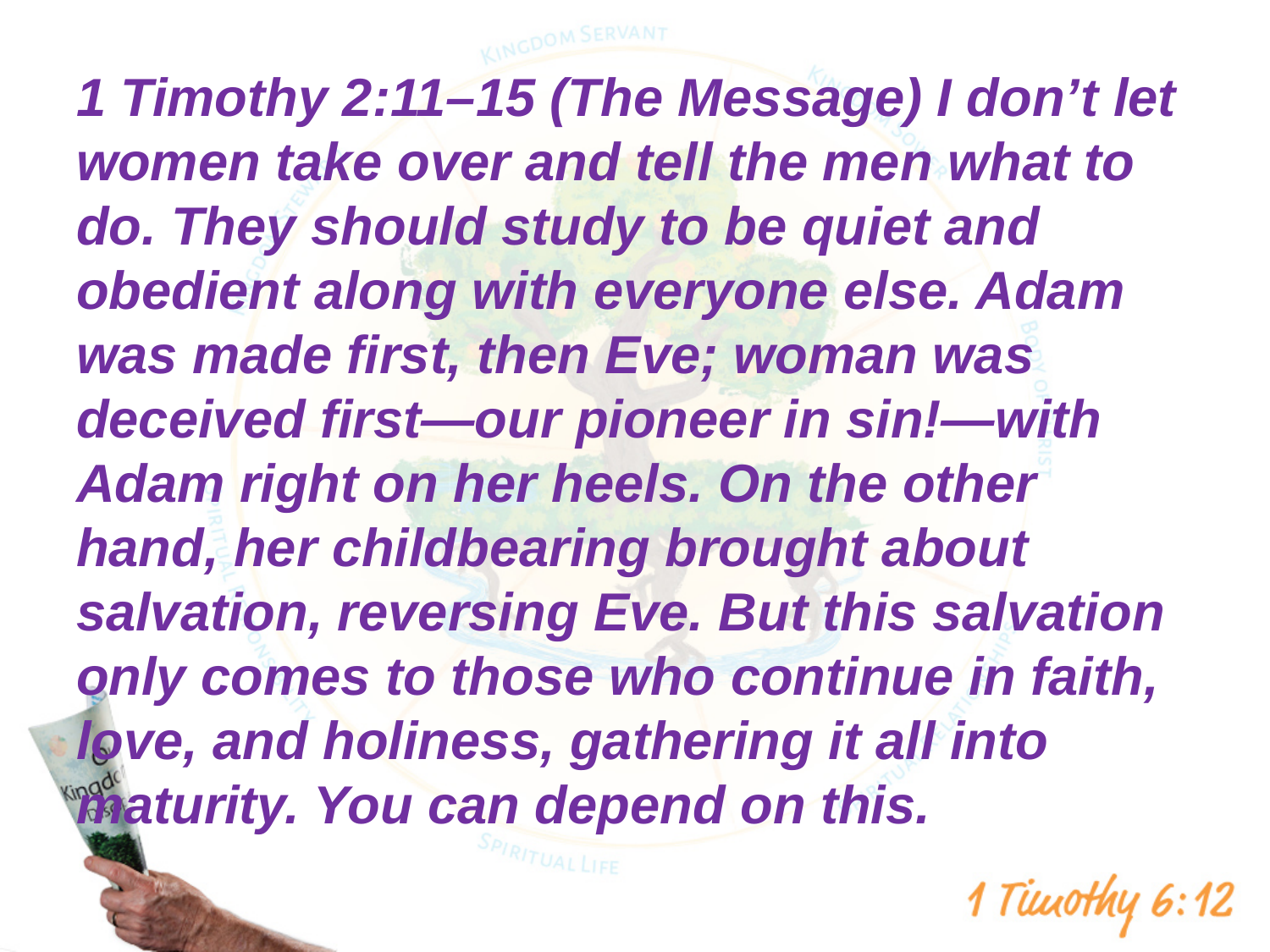

1 Timothy 2:11–15 (The Message) I don’t let women take over and tell the men what to do. They should study to be quiet and obedient along with everyone else. Adam was made first, then Eve; woman was deceived first—our pioneer in sin!—with Adam right on her heels. On the other hand, her childbearing brought about salvation, reversing Eve. But this salvation only comes to those who continue in faith, love, and holiness, gathering it all into maturity. You can depend on this.